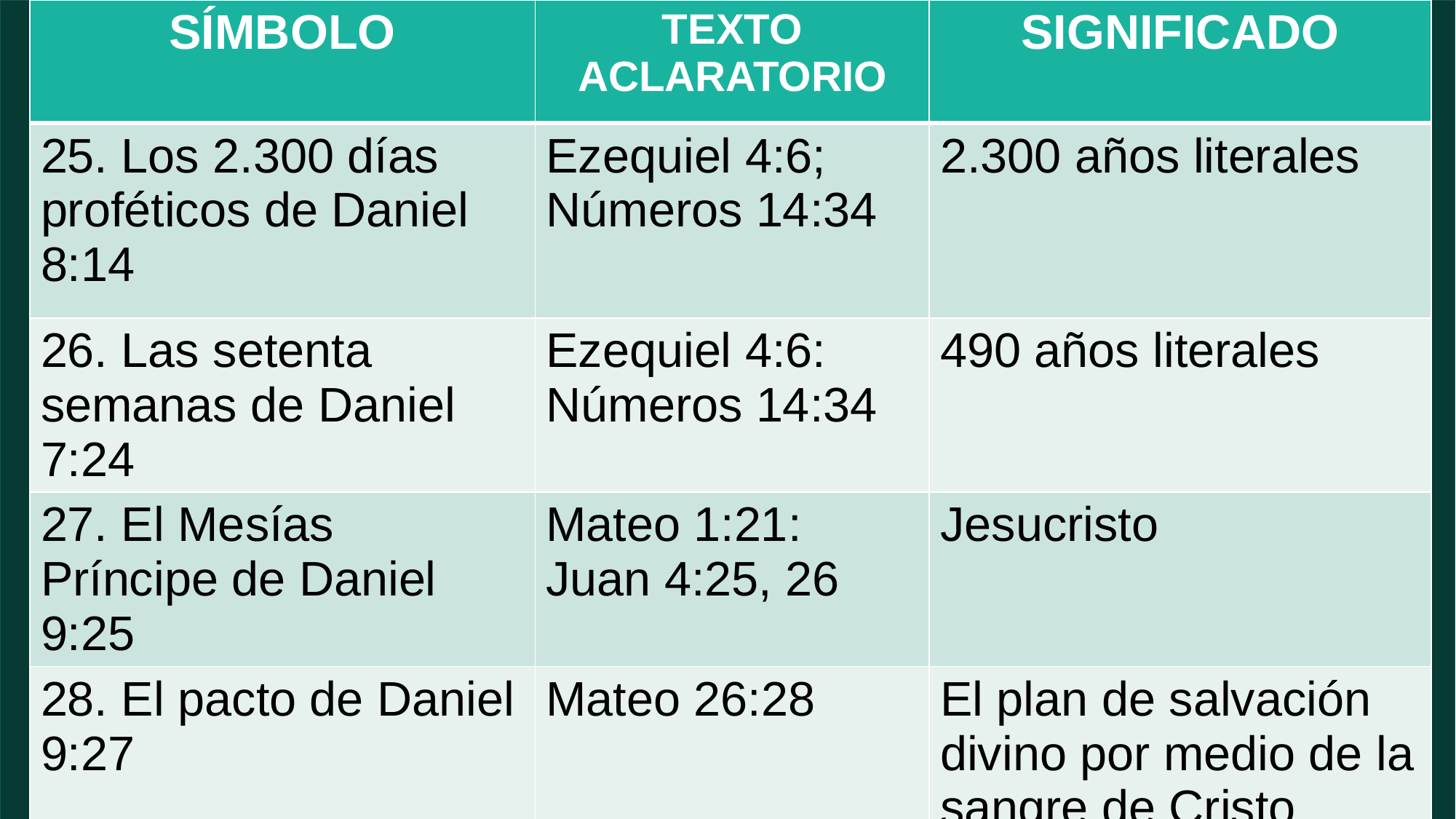

| SÍMBOLO | TEXTO ACLARATORIO | SIGNIFICADO |
| --- | --- | --- |
| 25. Los 2.300 días proféticos de Daniel 8:14 | Ezequiel 4:6; Números 14:34 | 2.300 años literales |
| 26. Las setenta semanas de Daniel 7:24 | Ezequiel 4:6: Números 14:34 | 490 años literales |
| 27. El Mesías Príncipe de Daniel 9:25 | Mateo 1:21: Juan 4:25, 26 | Jesucristo |
| 28. El pacto de Daniel 9:27 | Mateo 26:28 | El plan de salvación divino por medio de la sangre de Cristo |